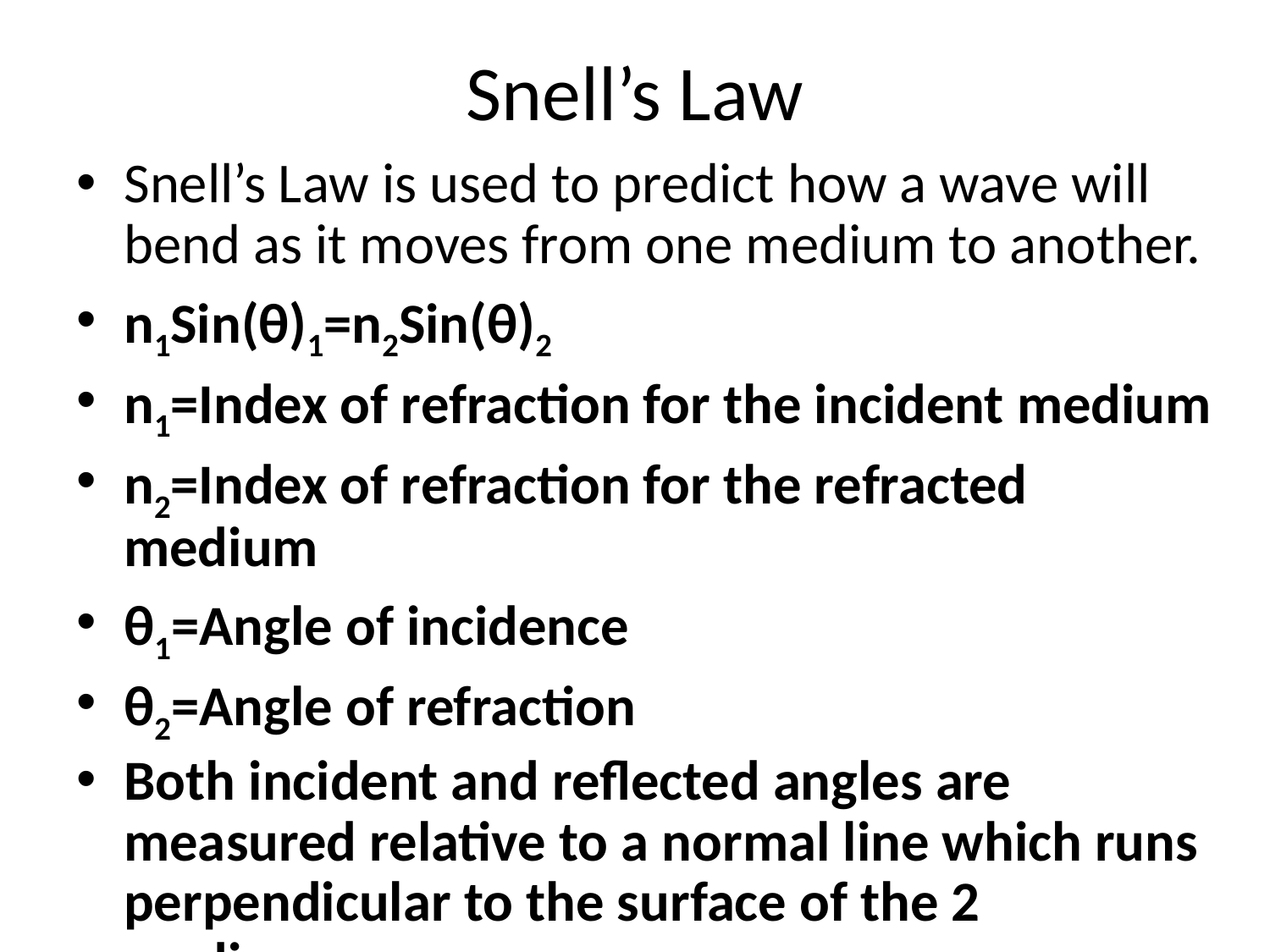

# Snell’s Law
Snell’s Law is used to predict how a wave will bend as it moves from one medium to another.
n1Sin(θ)1=n2Sin(θ)2
n1=Index of refraction for the incident medium
n2=Index of refraction for the refracted medium
θ1=Angle of incidence
θ2=Angle of refraction
Both incident and reflected angles are measured relative to a normal line which runs perpendicular to the surface of the 2 mediums.